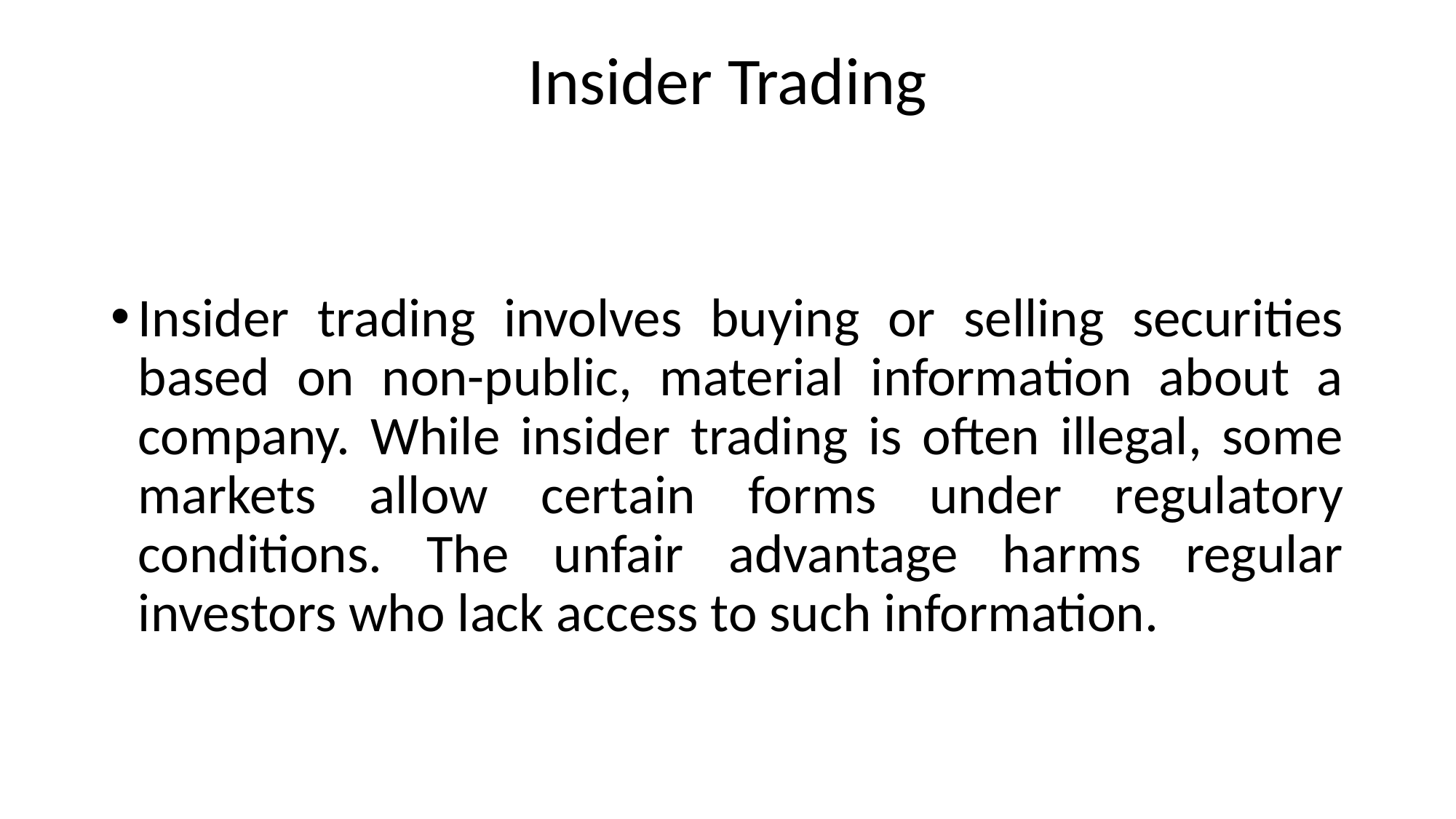

# Insider Trading

Insider trading involves buying or selling securities based on non-public, material information about a company. While insider trading is often illegal, some markets allow certain forms under regulatory conditions. The unfair advantage harms regular investors who lack access to such information.